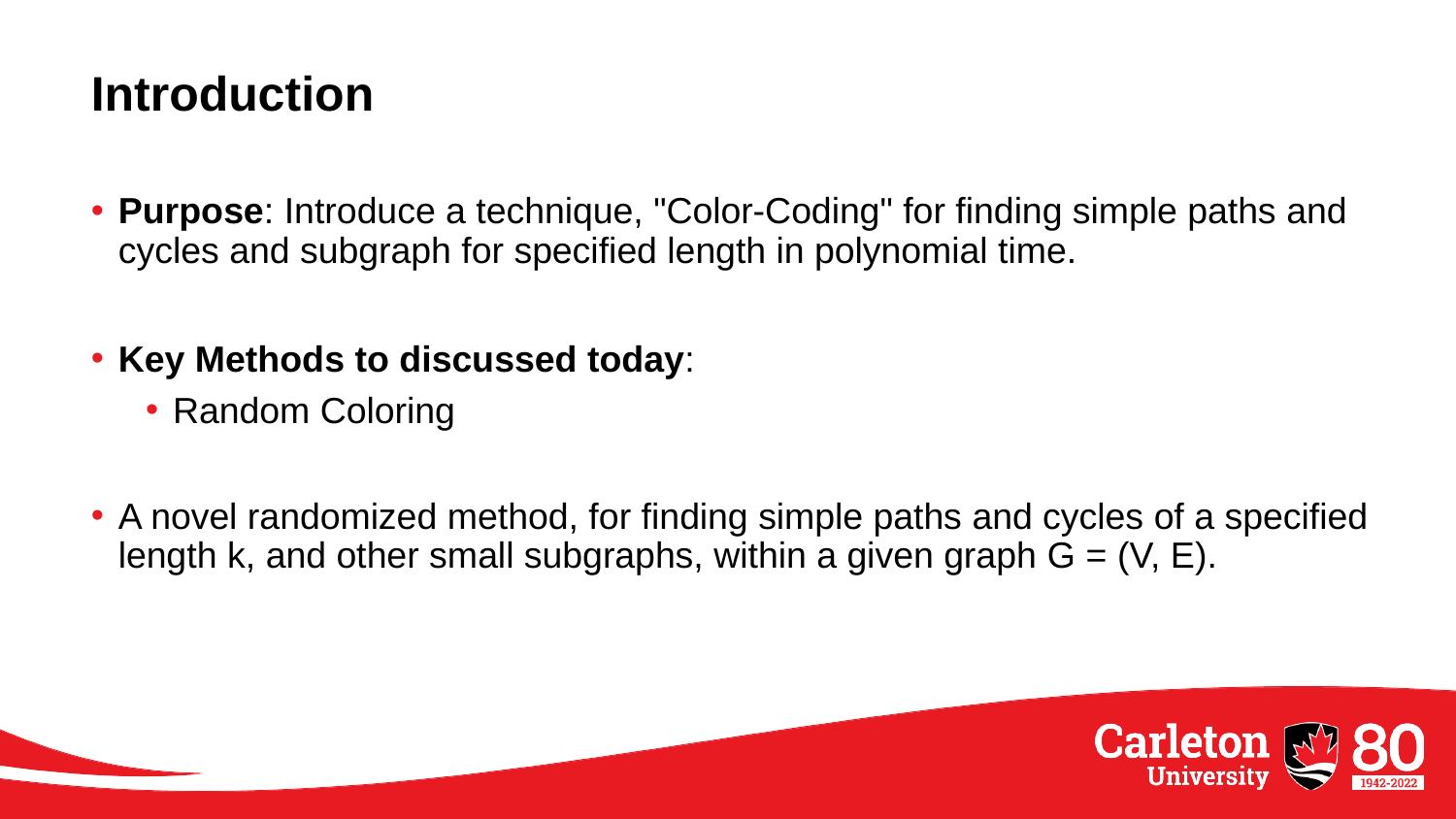

# Introduction
Purpose: Introduce a technique, "Color-Coding" for finding simple paths and cycles and subgraph for specified length in polynomial time.

Key Methods to discussed today:
Random Coloring

A novel randomized method, for finding simple paths and cycles of a specified length k, and other small subgraphs, within a given graph G = (V, E).